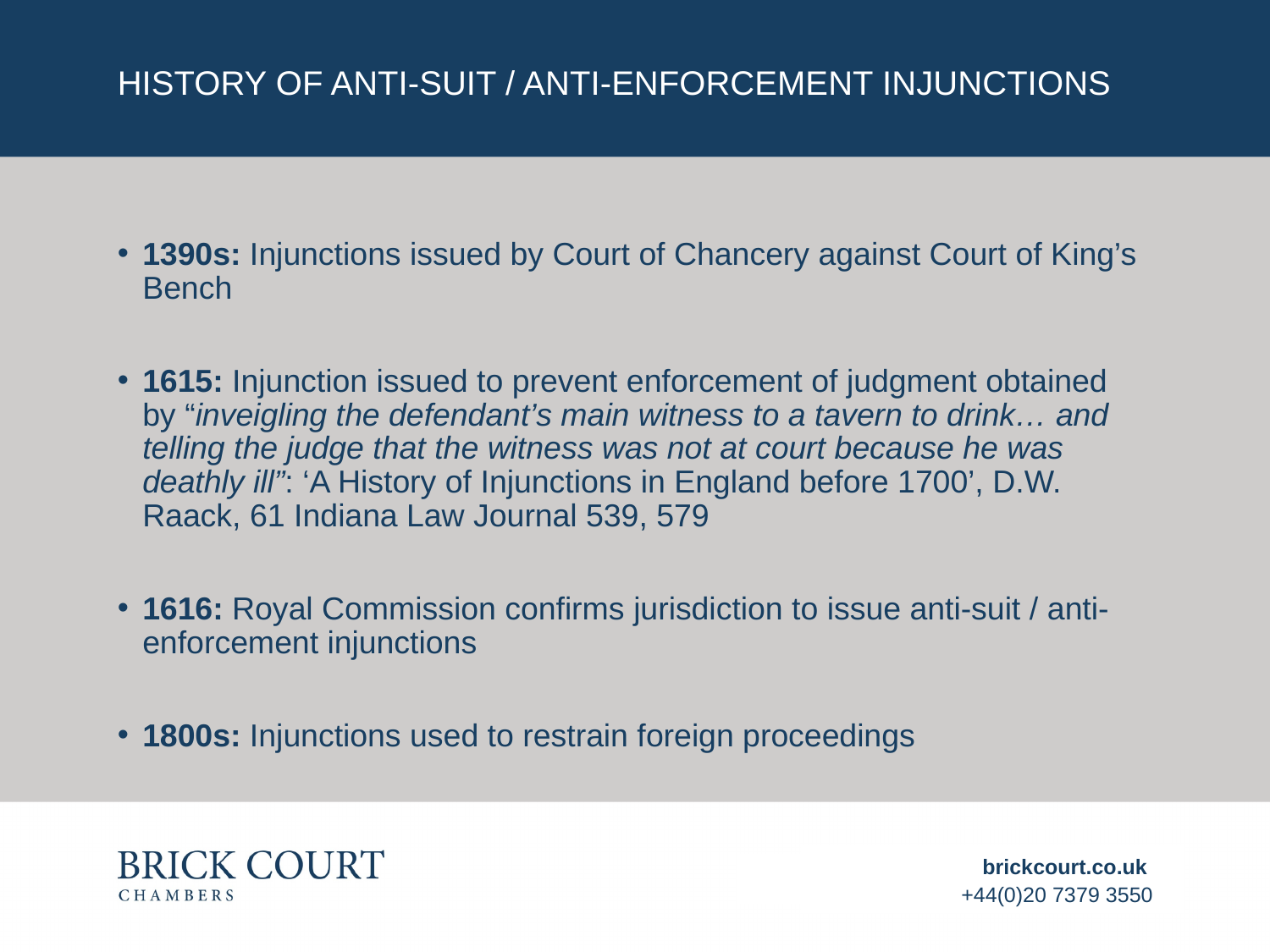

# History of anti-suit / anti-enforcement injunctions
1390s: Injunctions issued by Court of Chancery against Court of King’s Bench

1615: Injunction issued to prevent enforcement of judgment obtained by “inveigling the defendant’s main witness to a tavern to drink… and telling the judge that the witness was not at court because he was deathly ill”: ‘A History of Injunctions in England before 1700’, D.W. Raack, 61 Indiana Law Journal 539, 579

1616: Royal Commission confirms jurisdiction to issue anti-suit / anti-enforcement injunctions

1800s: Injunctions used to restrain foreign proceedings

brickcourt.co.uk
+44(0)20 7379 3550